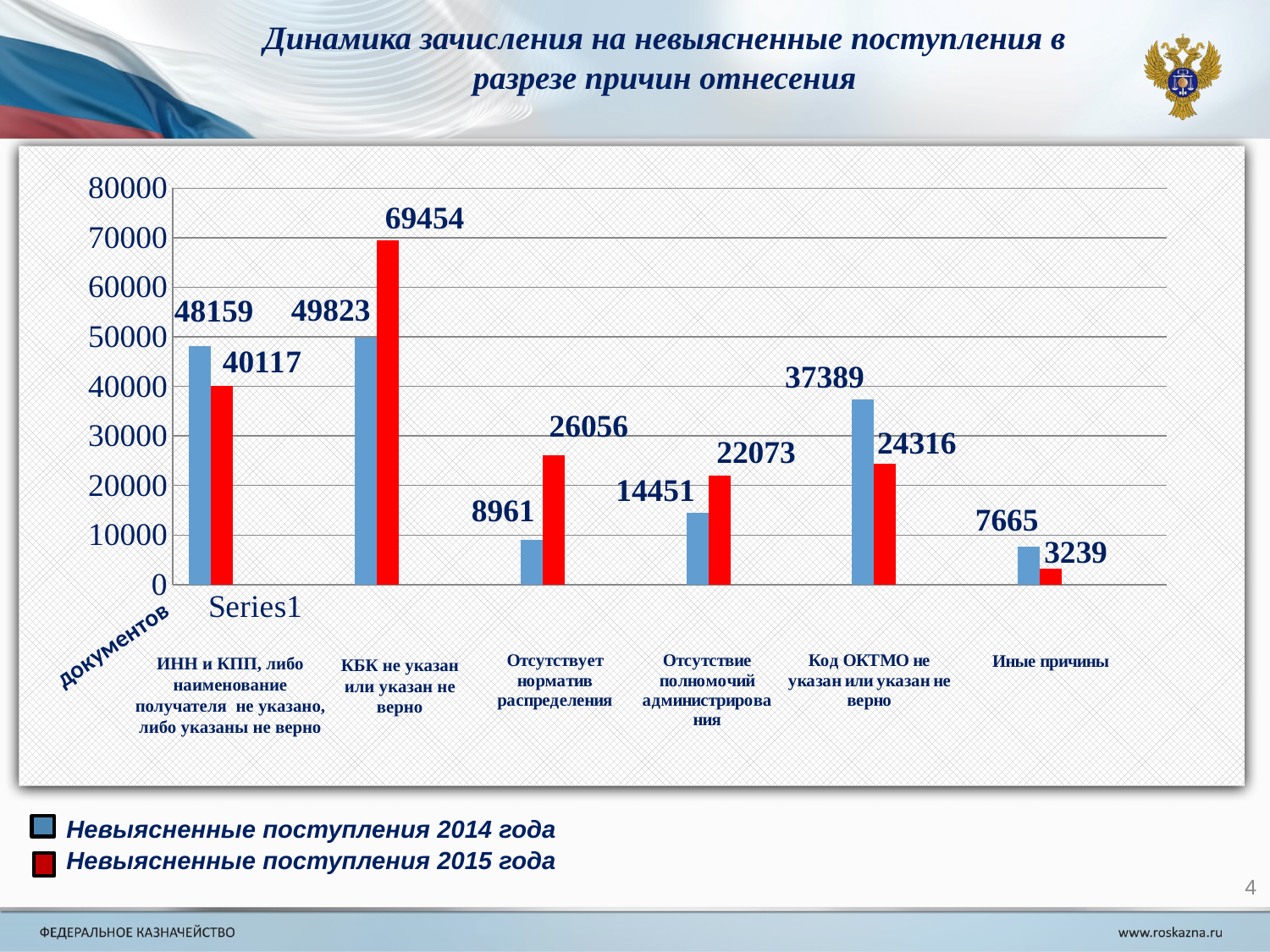

Динамика зачисления на невыясненные поступления в разрезе причин отнесения

### Chart

| Category | 2014 | 2015 | Столбец1 | Столбец2 | Столбец3 | 10 |
|---|---|---|---|---|---|---|
|  | 48159.0 | 40117.0 | None | None | None | None |
|  | 49823.0 | 69454.0 | None | None | None | None |
|  | 8961.0 | 26056.0 | None | None | None | None |
|  | 14451.0 | 22073.0 | None | None | None | None |
|  | 37389.0 | 24316.0 | None | None | None | None |
|  | 7665.0 | 3239.0 | None | None | None | None |
документов
ИНН и КПП, либо наименование получателя  не указано, либо указаны не верно
КБК не указан или указан не верно
Невыясненные поступления 2014 года

Невыясненные поступления 2015 года

4